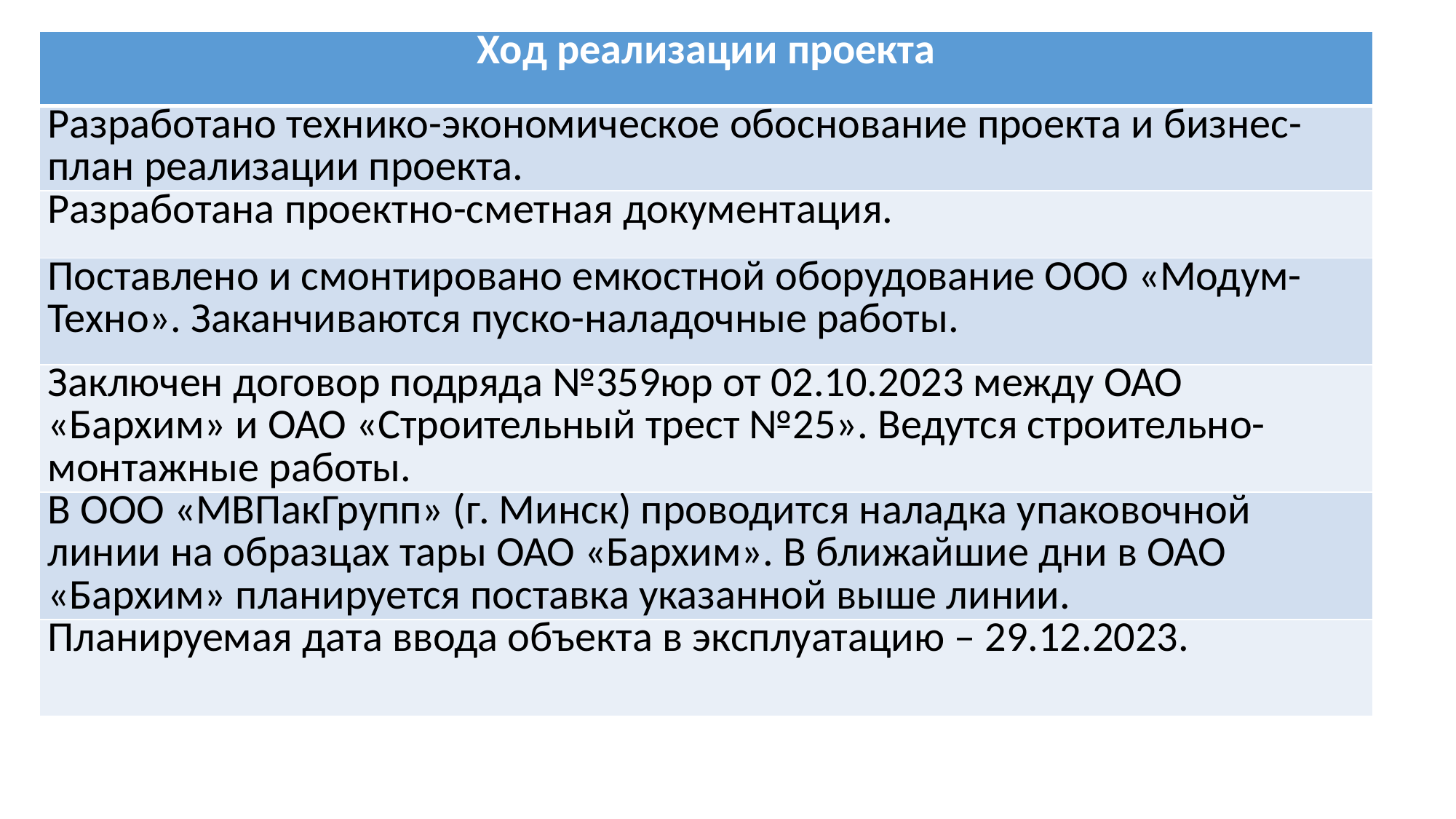

| Ход реализации проекта |
| --- |
| Разработано технико-экономическое обоснование проекта и бизнес-план реализации проекта. |
| Разработана проектно-сметная документация. |
| Поставлено и смонтировано емкостной оборудование ООО «Модум-Техно». Заканчиваются пуско-наладочные работы. |
| Заключен договор подряда №359юр от 02.10.2023 между ОАО «Бархим» и ОАО «Строительный трест №25». Ведутся строительно-монтажные работы. |
| В ООО «МВПакГрупп» (г. Минск) проводится наладка упаковочной линии на образцах тары ОАО «Бархим». В ближайшие дни в ОАО «Бархим» планируется поставка указанной выше линии. |
| Планируемая дата ввода объекта в эксплуатацию – 29.12.2023. |